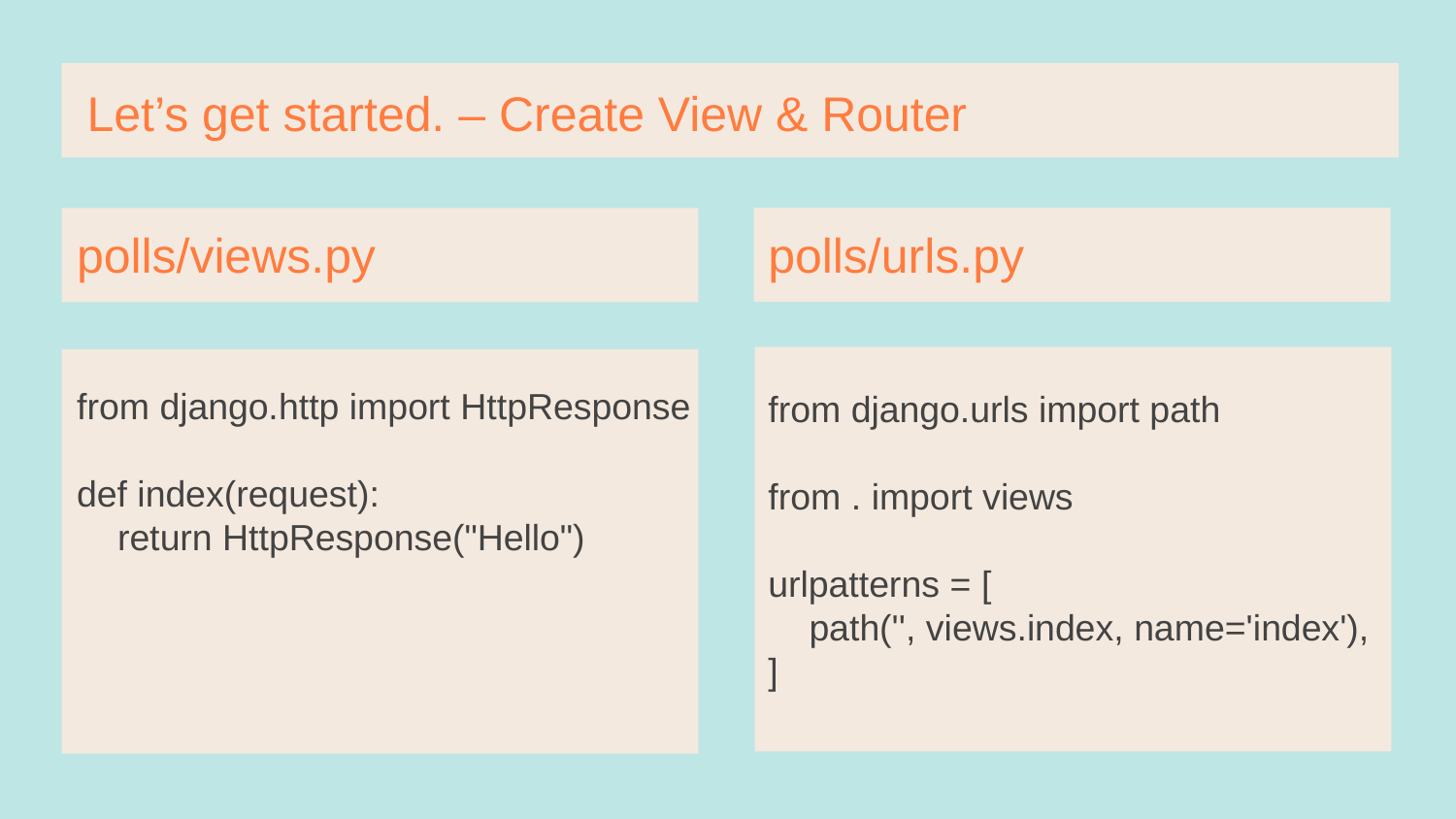

# Let’s get started. – Create View & Router
polls/views.py

polls/urls.py
from django.http import HttpResponse

def index(request):
    return HttpResponse("Hello")

from django.urls import path

from . import views

urlpatterns = [
    path('', views.index, name='index'),
]